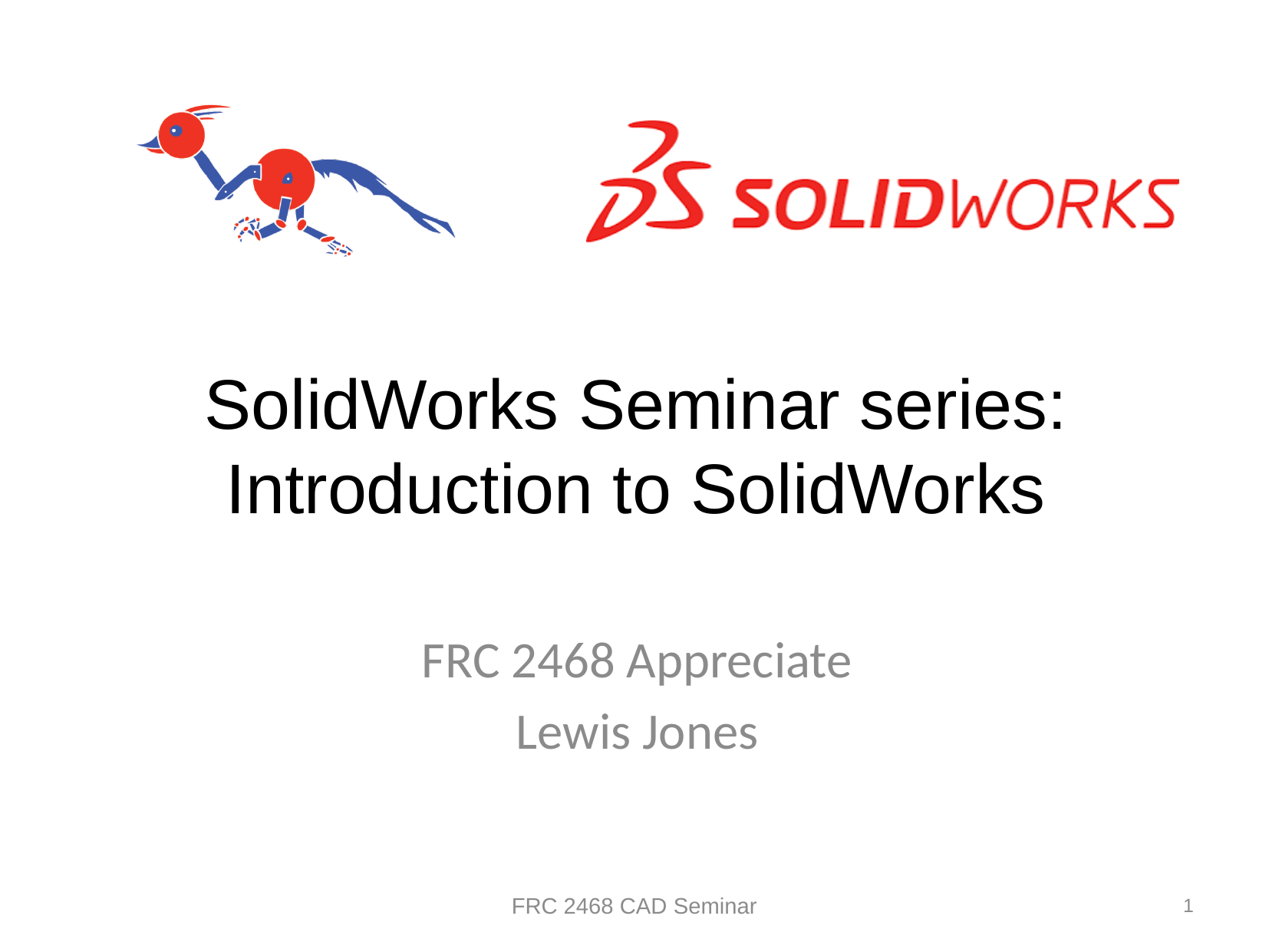

# SolidWorks Seminar series: Introduction to SolidWorks
FRC 2468 Appreciate
Lewis Jones
FRC 2468 CAD Seminar
1